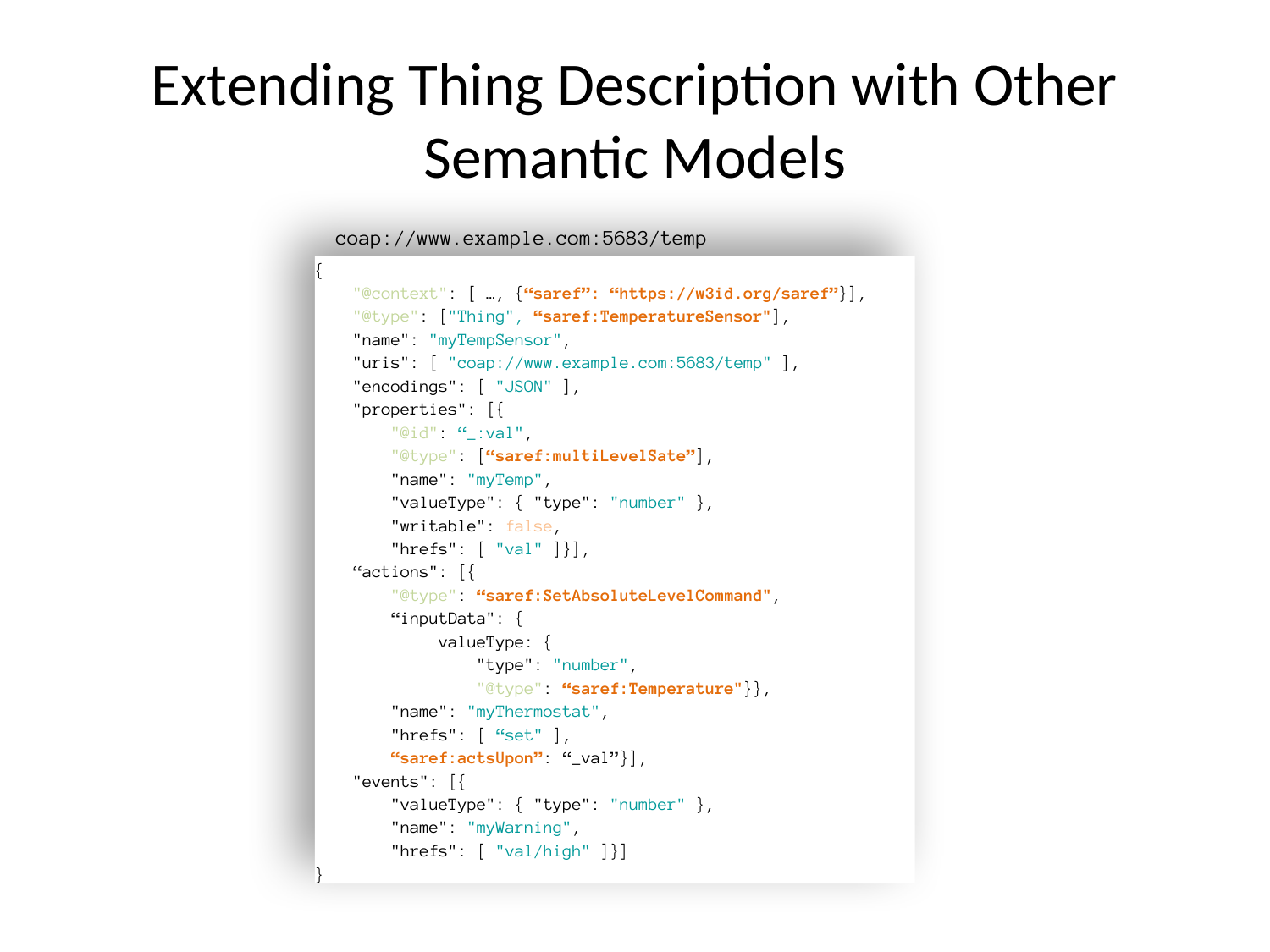

# Extending Thing Description with Other Semantic Models
coap://www.example.com:5683/temp
{
    "@context": [ …, {“saref”: “https://w3id.org/saref”}],
    "@type": ["Thing", “saref:TemperatureSensor"],
    "name": "myTempSensor",
    "uris": [ "coap://www.example.com:5683/temp" ],
    "encodings": [ "JSON" ],
    "properties": [{
        "@id": “_:val",
        "@type": [“saref:multiLevelSate”],
        "name": "myTemp",
        "valueType": { "type": "number" },
        "writable": false,
        "hrefs": [ "val" ]}],
    “actions": [{
        "@type": “saref:SetAbsoluteLevelCommand",
        “inputData": {
             valueType: {
                 "type": "number",
                 "@type": “saref:Temperature"}},
        "name": "myThermostat",
        "hrefs": [ “set" ],
        “saref:actsUpon”: “_val”}],
    "events": [{
        "valueType": { "type": "number" },
        "name": "myWarning",
        "hrefs": [ "val/high" ]}]
}